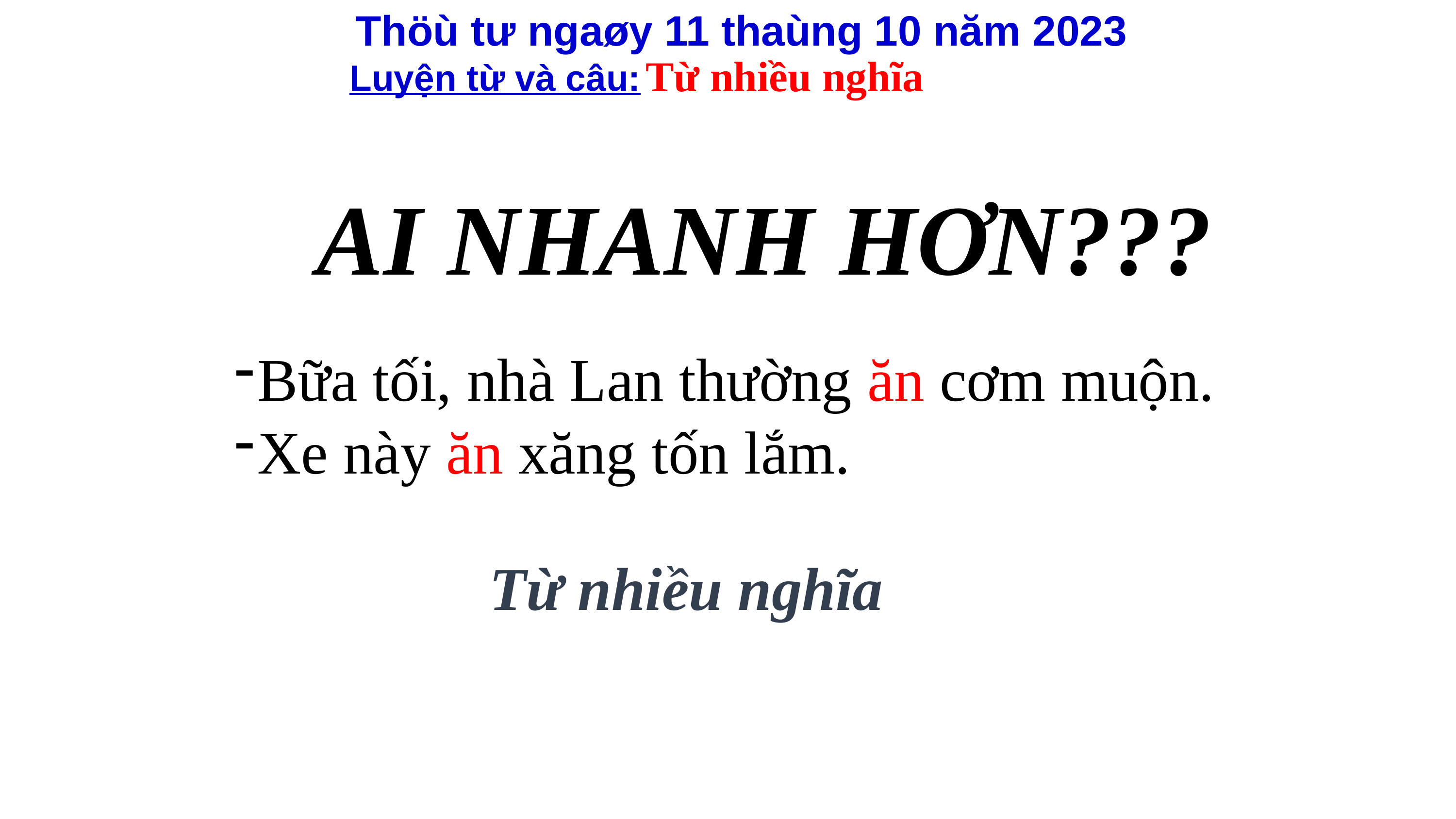

Thöù tư ngaøy 11 thaùng 10 năm 2023
      Luyện từ và câu:
 Từ nhiều nghĩa
 AI NHANH HƠN???

Bữa tối, nhà Lan thường ăn cơm muộn.
Xe này ăn xăng tốn lắm.
Từ nhiều nghĩa